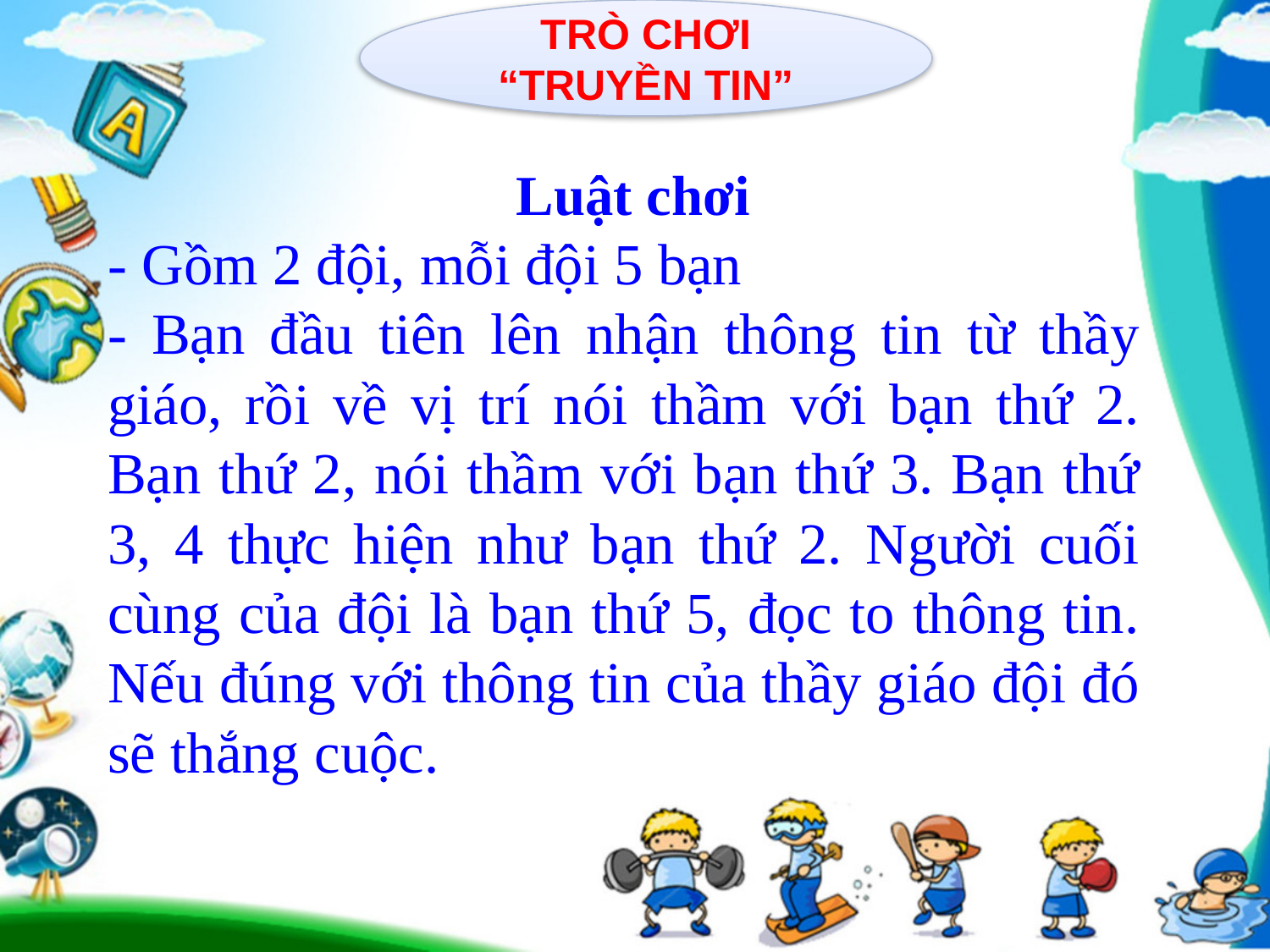

TRÒ CHƠI “TRUYỀN TIN”
  Luật chơi
- Gồm 2 đội, mỗi đội 5 bạn
- Bạn đầu tiên lên nhận thông tin từ thầy giáo, rồi về vị trí nói thầm với bạn thứ 2. Bạn thứ 2, nói thầm với bạn thứ 3. Bạn thứ 3, 4 thực hiện như bạn thứ 2. Người cuối cùng của đội là bạn thứ 5, đọc to thông tin. Nếu đúng với thông tin của thầy giáo đội đó sẽ thắng cuộc.